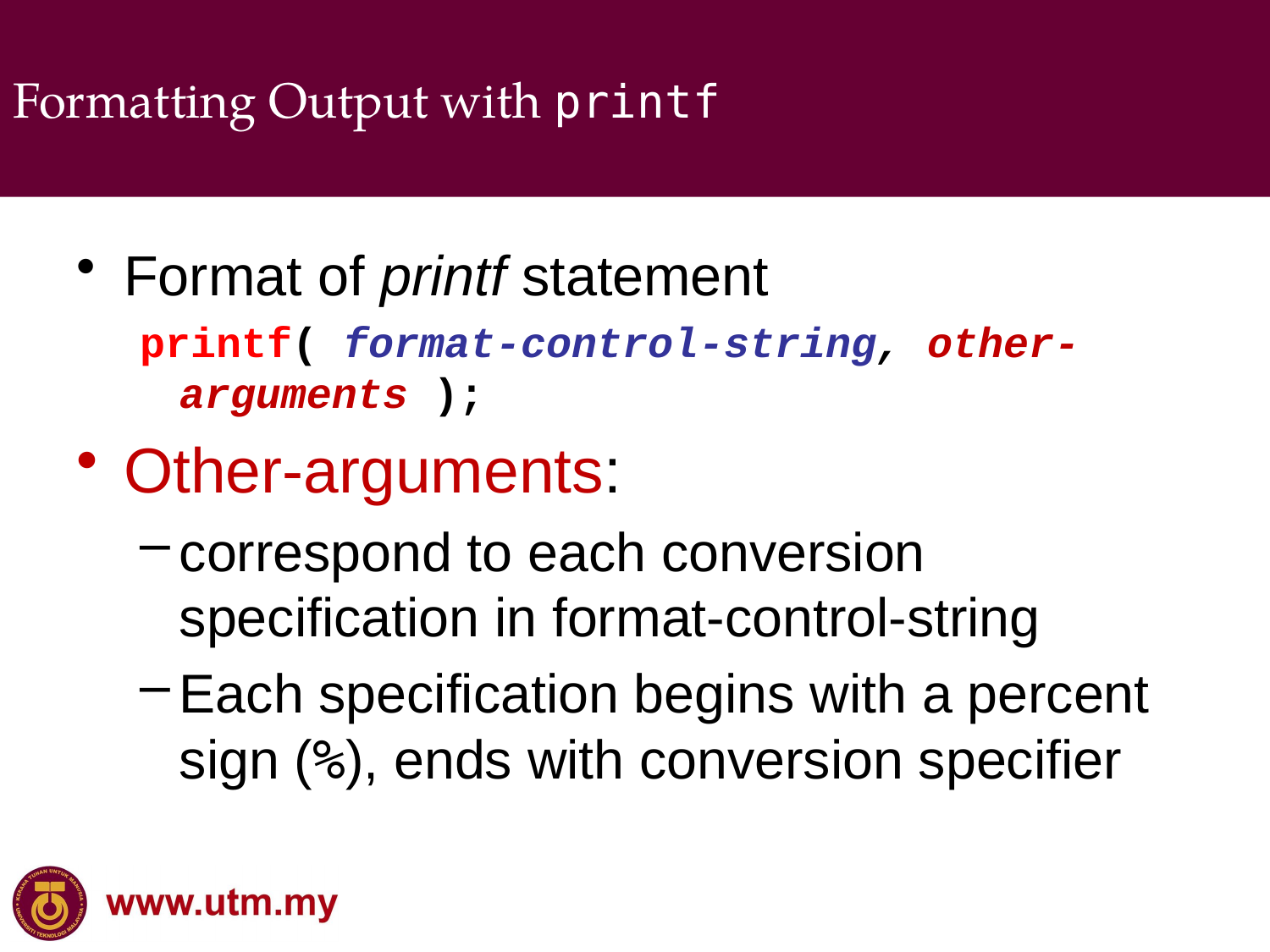

Formatting Output with printf
Format of printf statement
printf( format-control-string, other-arguments );
Other-arguments:
correspond to each conversion specification in format-control-string
Each specification begins with a percent sign (%), ends with conversion specifier